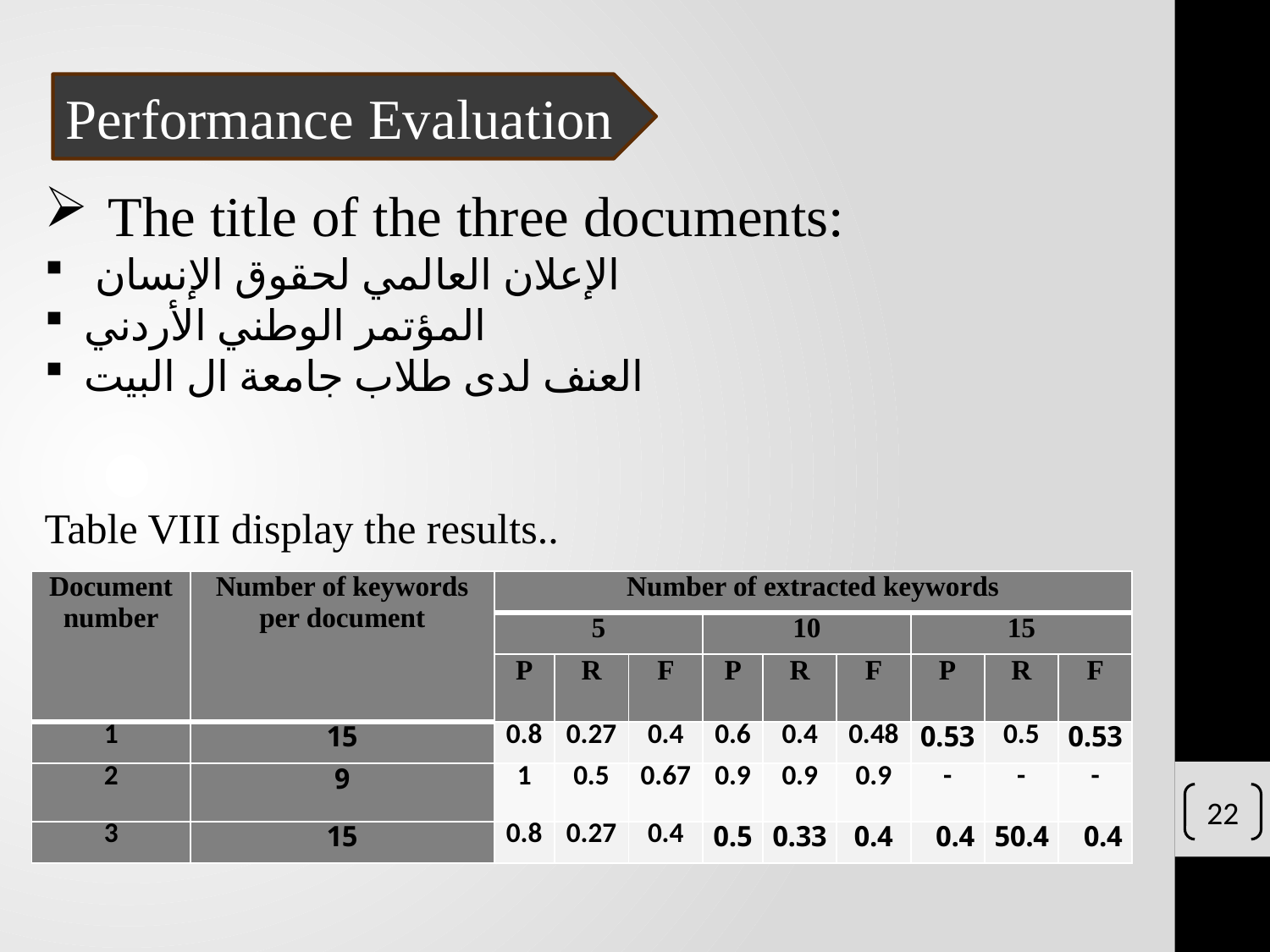

Performance Evaluation

The title of the three documents:
 الإعلان العالمي لحقوق الإنسان
المؤتمر الوطني الأردني
العنف لدى طلاب جامعة ال البيت

Table VIII display the results..
| Document number | Number of keywords per document | Number of extracted keywords |  |  |  |  |  |  |  |  |
| --- | --- | --- | --- | --- | --- | --- | --- | --- | --- | --- |
|  |  | 5 |  |  | 10 |  |  | 15 |  |  |
|  |  | P | R | F | P | R | F | P | R | F |
| 1 | 15 | 0.8 | 0.27 | 0.4 | 0.6 | 0.4 | 0.48 | 0.53 | 0.5 | 0.53 |
| 2 | 9 | 1 | 0.5 | 0.67 | 0.9 | 0.9 | 0.9 | - | - | - |
| 3 | 15 | 0.8 | 0.27 | 0.4 | 0.5 | 0.33 | 0.4 | 0.4 | 50.4 | 0.4 |
22